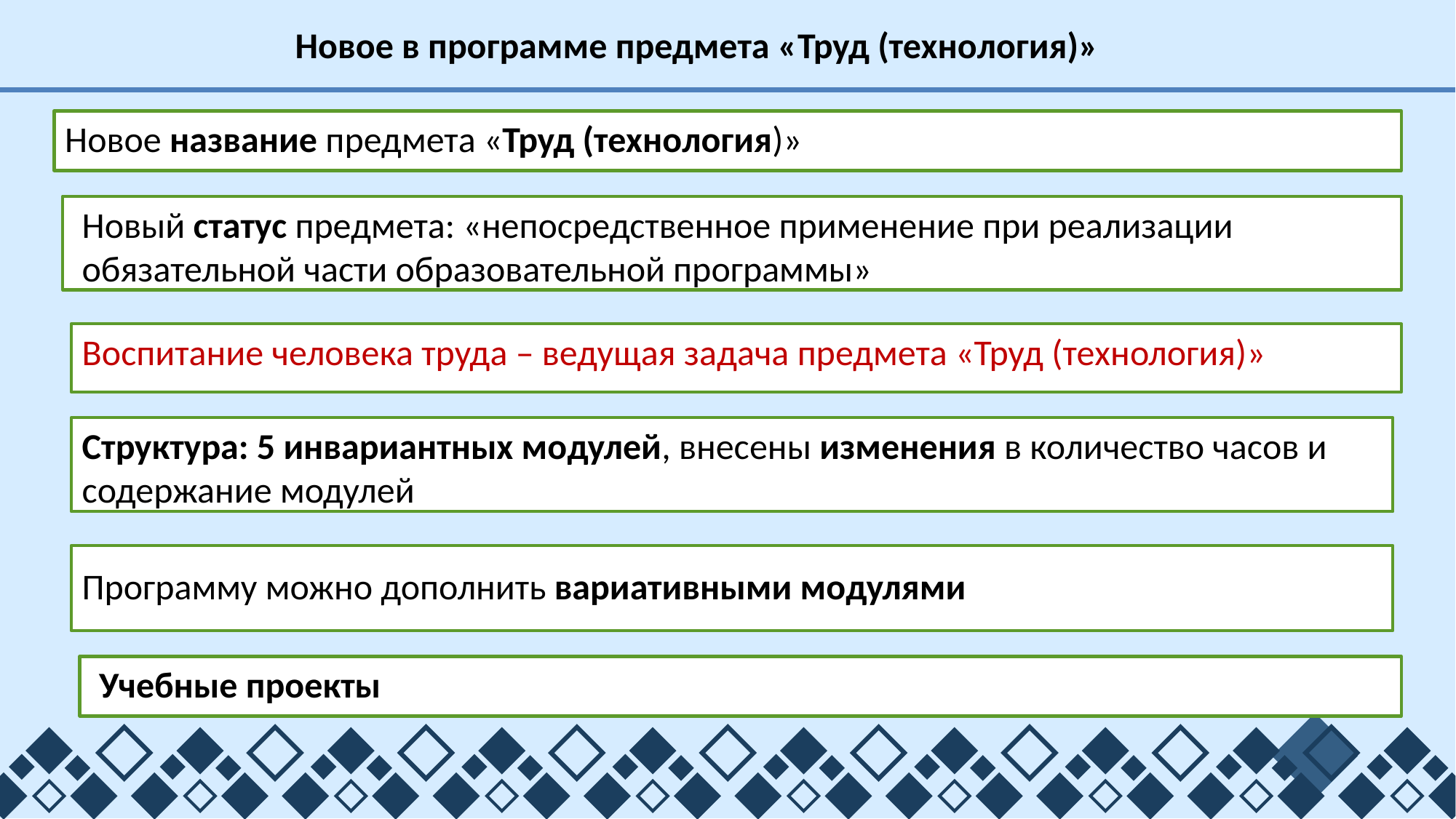

Новое в программе предмета «Труд (технология)»
Новое название предмета «Труд (технология)»
Новое название предмета «Труд (технология)»

Новый статус предмета: «непосредственное применение при реализации обязательной части образовательной программы»

Воспитание человека труда – ведущая задача предмета «Труд (технология)»

Структура: 5 инвариантных модулей, внесены изменения в количество часов и содержание модулей

Программу можно дополнить вариативными модулями
Учебные проекты
Учебные проекты